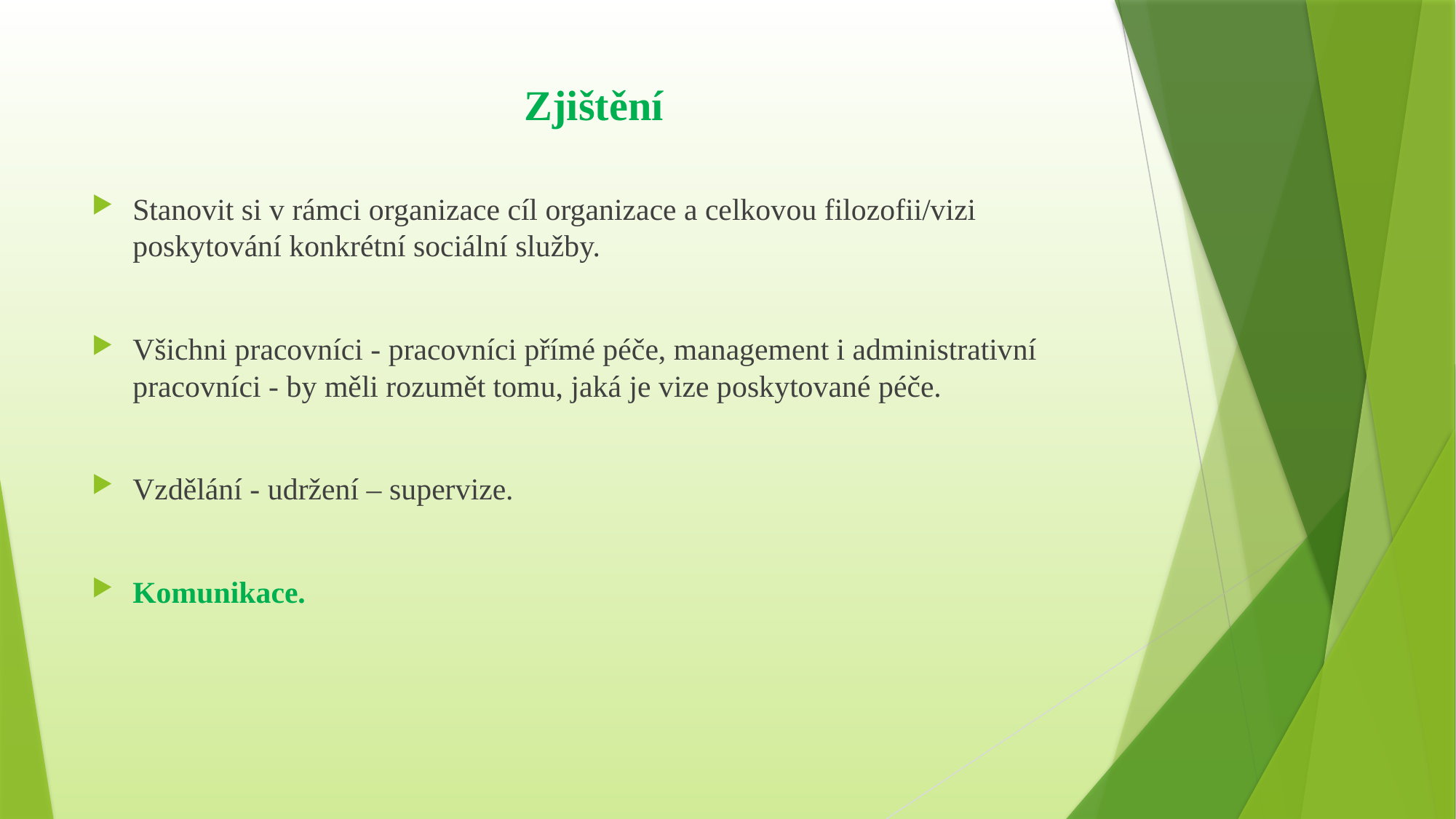

# Zjištění
Stanovit si v rámci organizace cíl organizace a celkovou filozofii/vizi poskytování konkrétní sociální služby.

Všichni pracovníci - pracovníci přímé péče, management i administrativní pracovníci - by měli rozumět tomu, jaká je vize poskytované péče.

Vzdělání - udržení – supervize.

Komunikace.